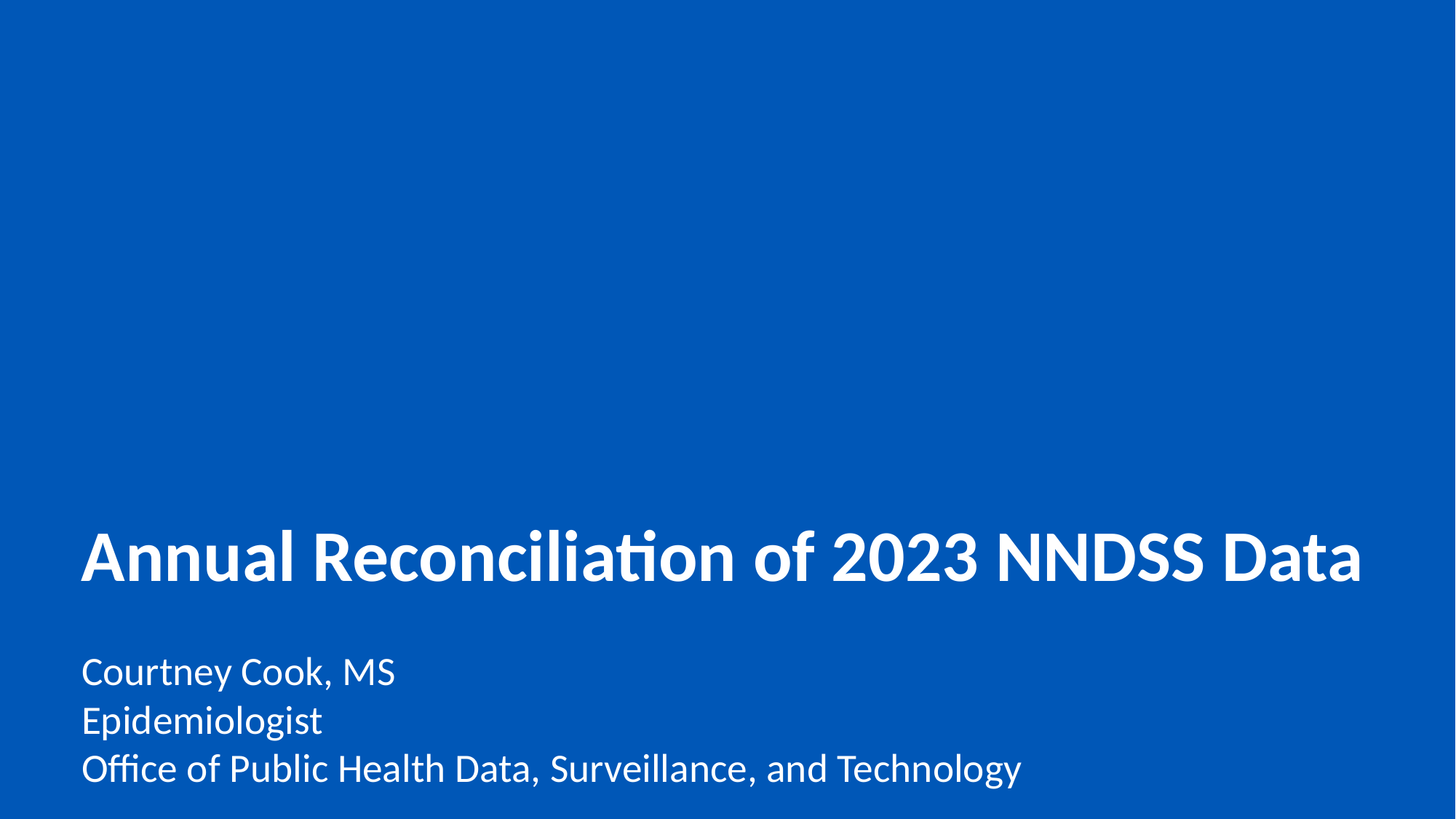

# Annual Reconciliation of 2023 NNDSS Data
Courtney Cook, MS
Epidemiologist
Office of Public Health Data, Surveillance, and Technology